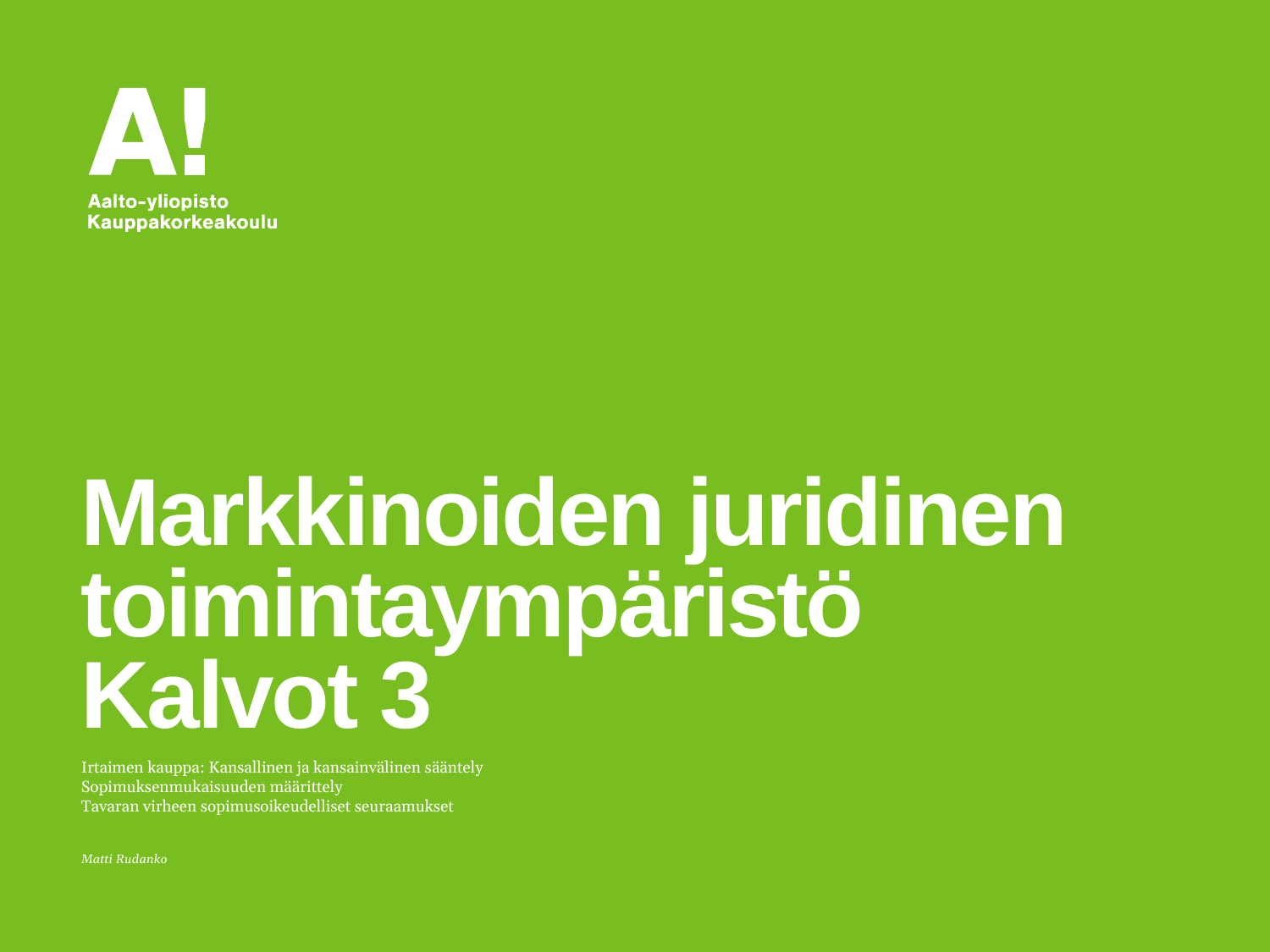

# Markkinoiden juridinen toimintaympäristö Kalvot 3
Irtaimen kauppa: Kansallinen ja kansainvälinen sääntely
Sopimuksenmukaisuuden määrittely
Tavaran virheen sopimusoikeudelliset seuraamukset

Matti Rudanko